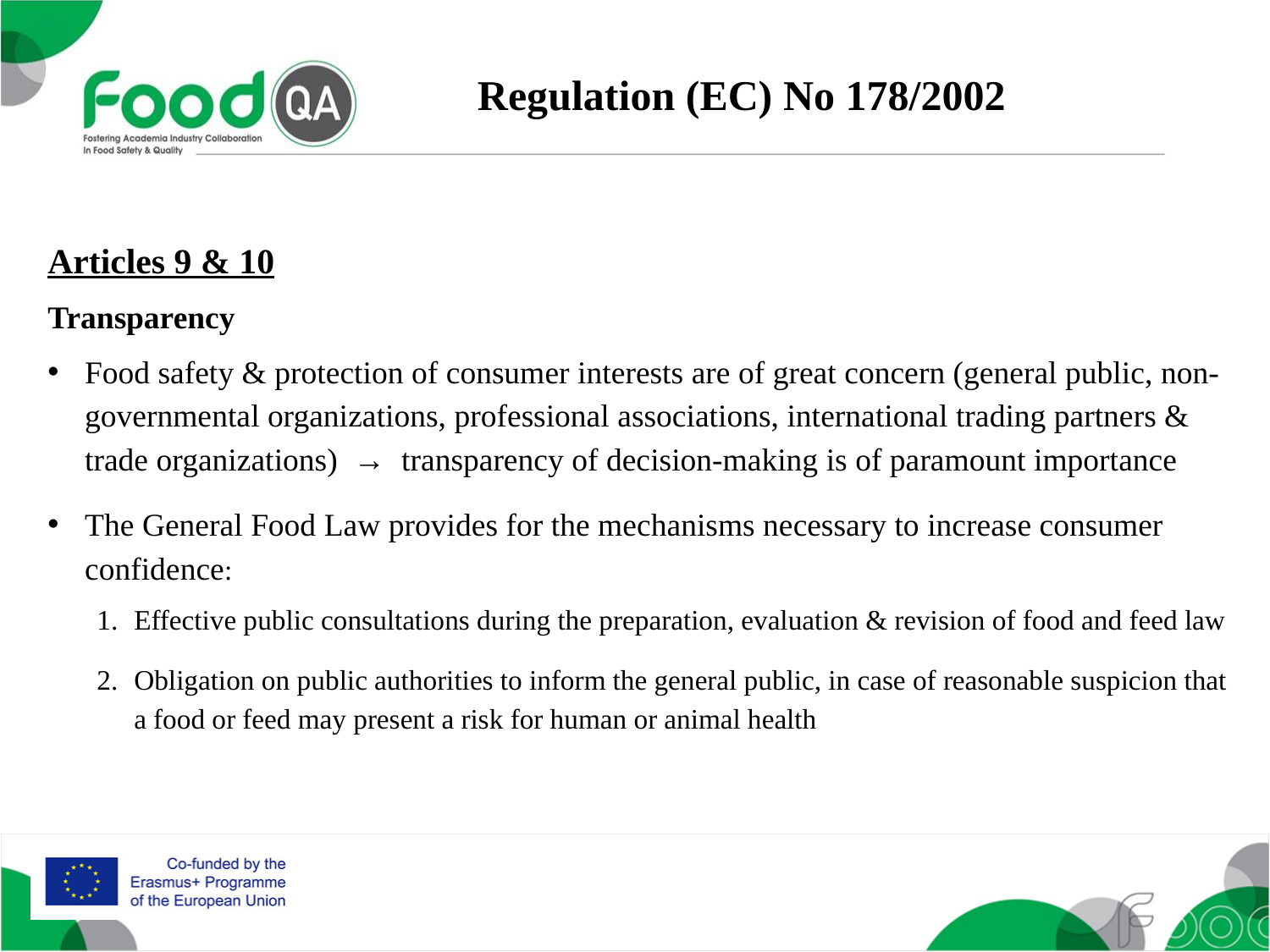

Regulation (EC) No 178/2002
Articles 9 & 10
Transparency
Food safety & protection of consumer interests are of great concern (general public, non-governmental organizations, professional associations, international trading partners & trade organizations)  →  transparency of decision-making is of paramount importance
The General Food Law provides for the mechanisms necessary to increase consumer confidence:
Effective public consultations during the preparation, evaluation & revision of food and feed law
Obligation on public authorities to inform the general public, in case of reasonable suspicion that a food or feed may present a risk for human or animal health